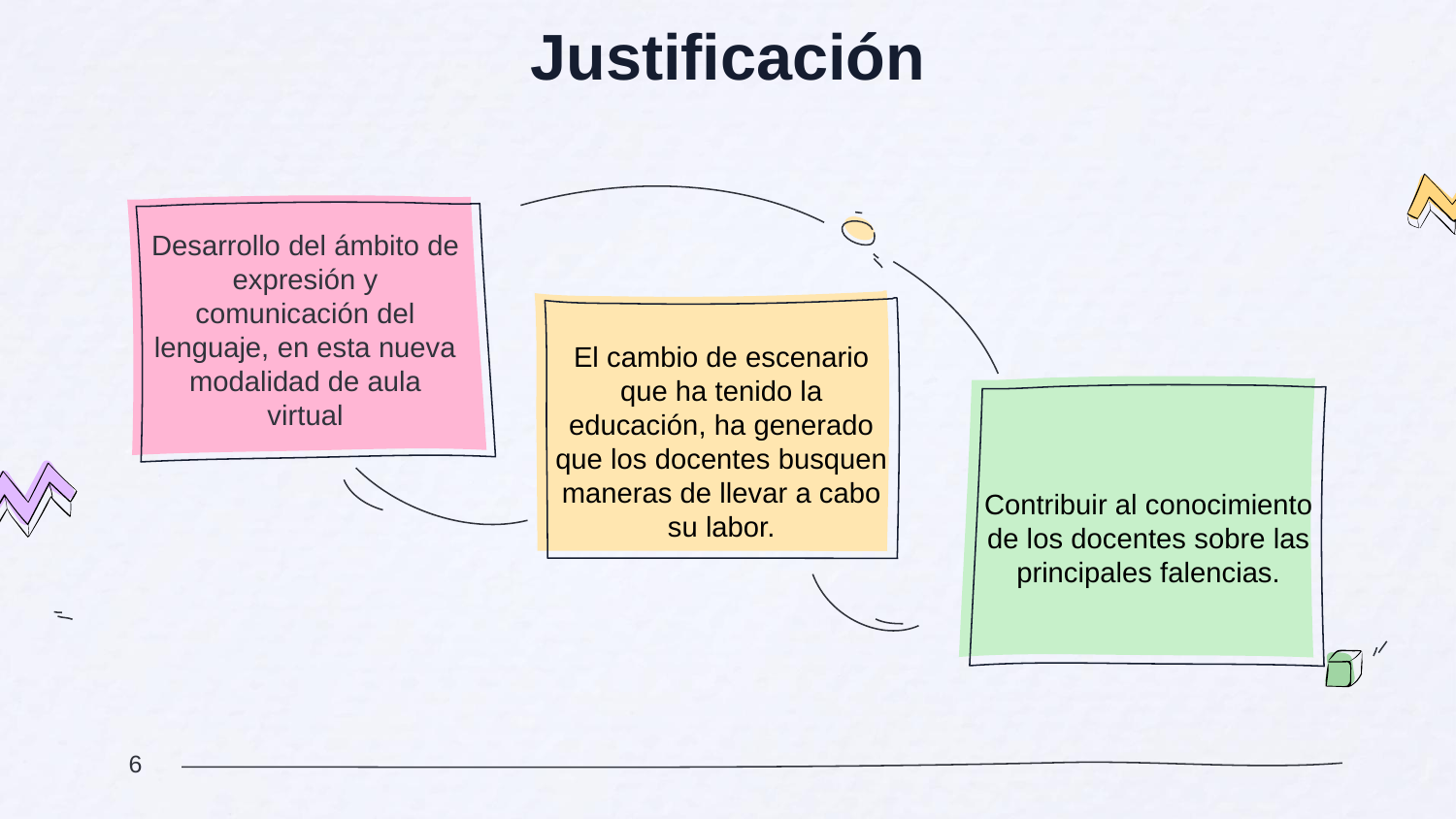

# Justificación

Desarrollo del ámbito de expresión y comunicación del lenguaje, en esta nueva modalidad de aula virtual

El cambio de escenario que ha tenido la educación, ha generado que los docentes busquen maneras de llevar a cabo su labor.

Contribuir al conocimiento de los docentes sobre las principales falencias.

6